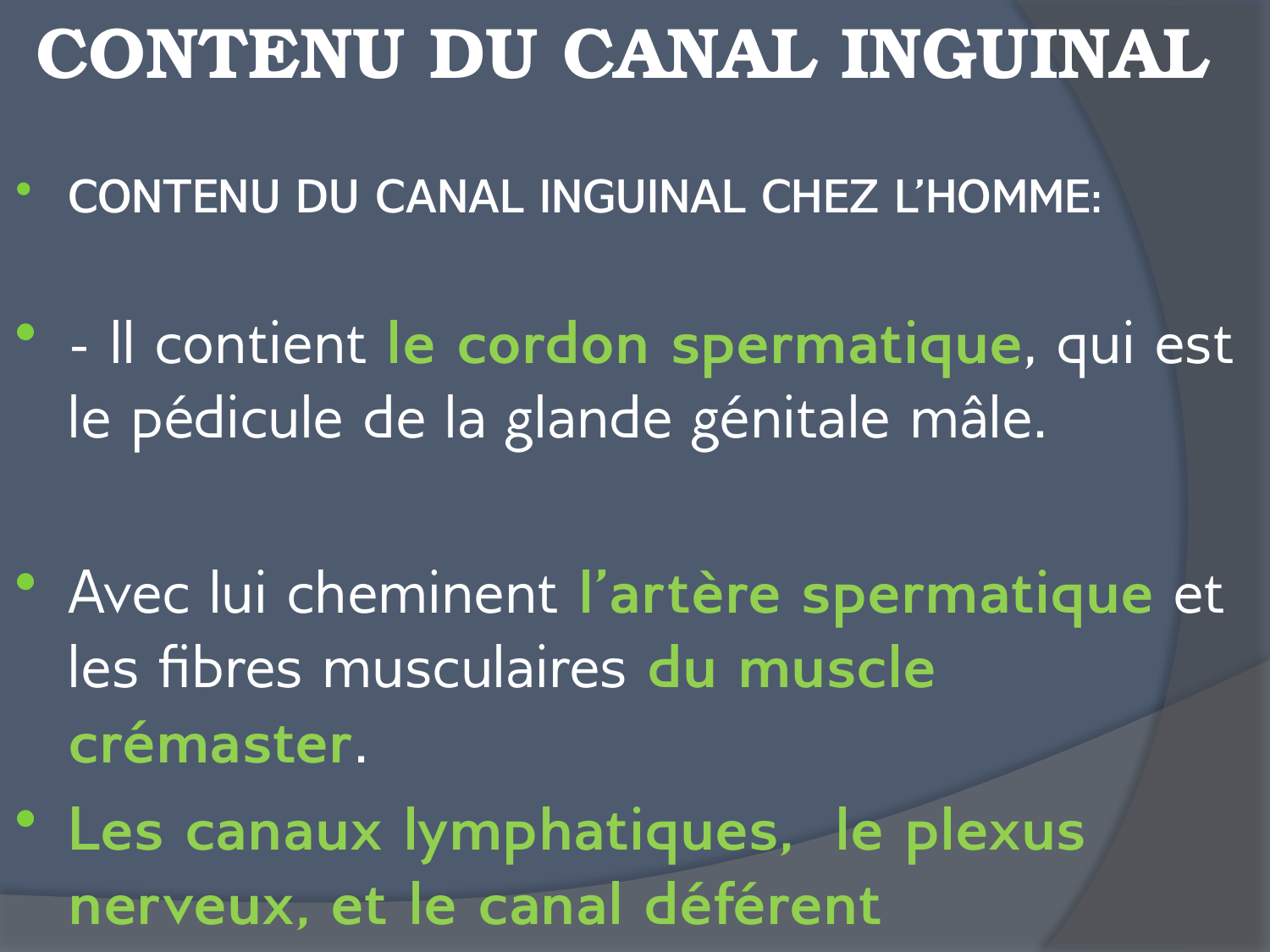

# CONTENU DU CANAL INGUINAL
CONTENU DU CANAL INGUINAL CHEZ L’HOMME:

- Il contient le cordon spermatique, qui est le pédicule de la glande génitale mâle.

Avec lui cheminent l’artère spermatique et les fibres musculaires du muscle crémaster.
Les canaux lymphatiques,  le plexus nerveux, et le canal déférent